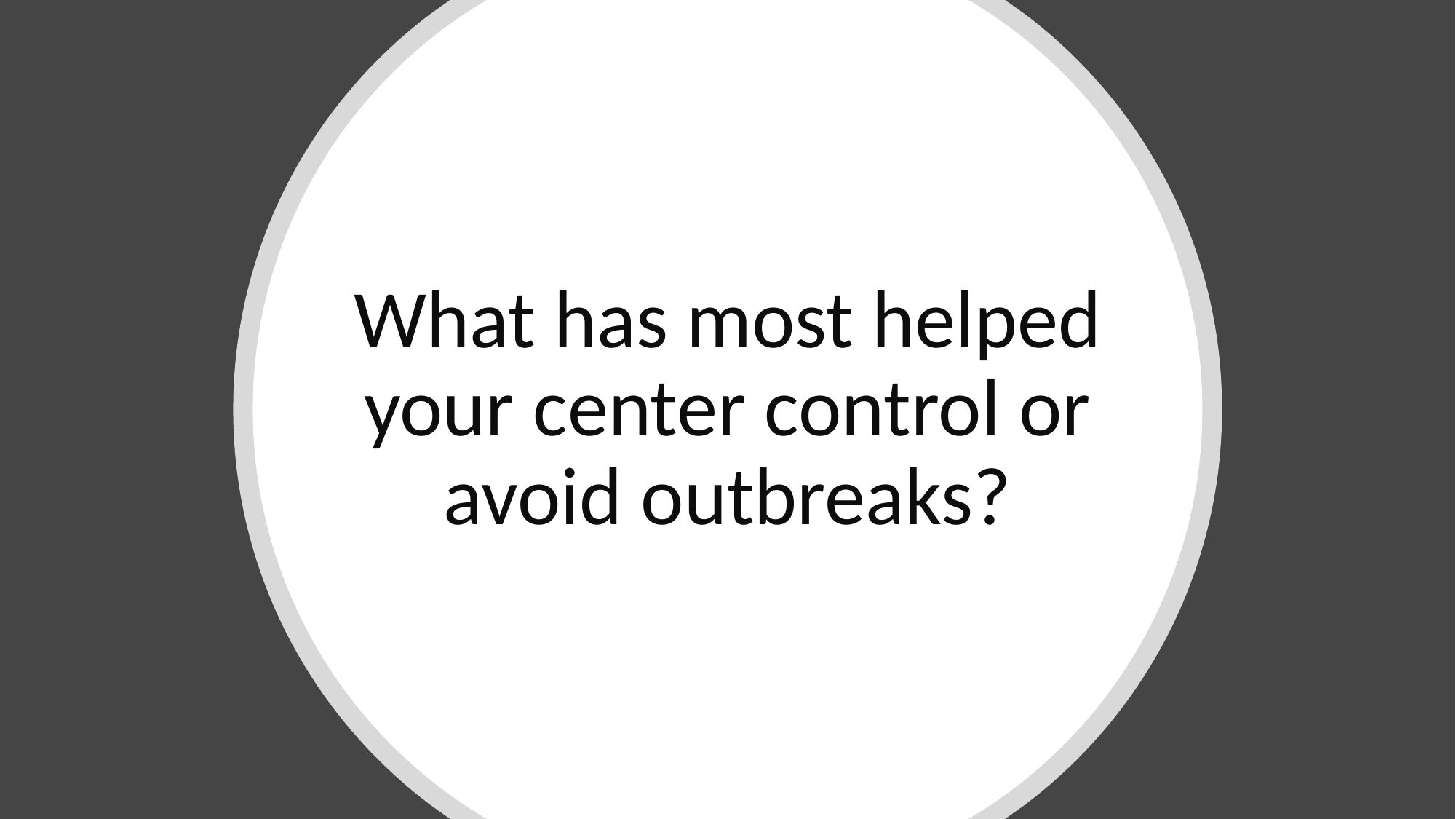

# What has most helped your center control or avoid outbreaks?